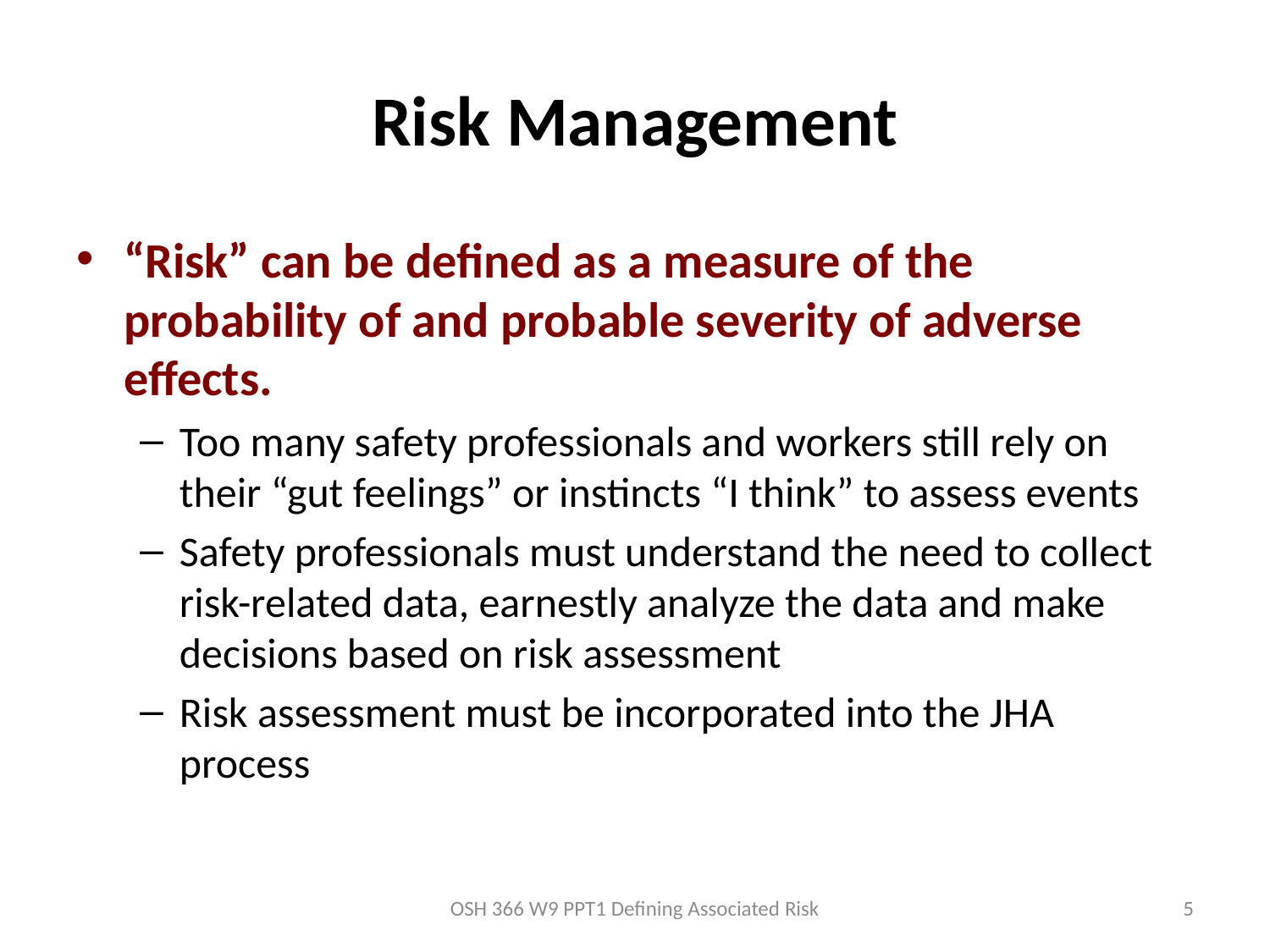

# Risk Management
“Risk” can be defined as a measure of the probability of and probable severity of adverse effects.
Too many safety professionals and workers still rely on their “gut feelings” or instincts “I think” to assess events
Safety professionals must understand the need to collect risk-related data, earnestly analyze the data and make decisions based on risk assessment
Risk assessment must be incorporated into the JHA process

OSH 366 W9 PPT1 Defining Associated Risk
5